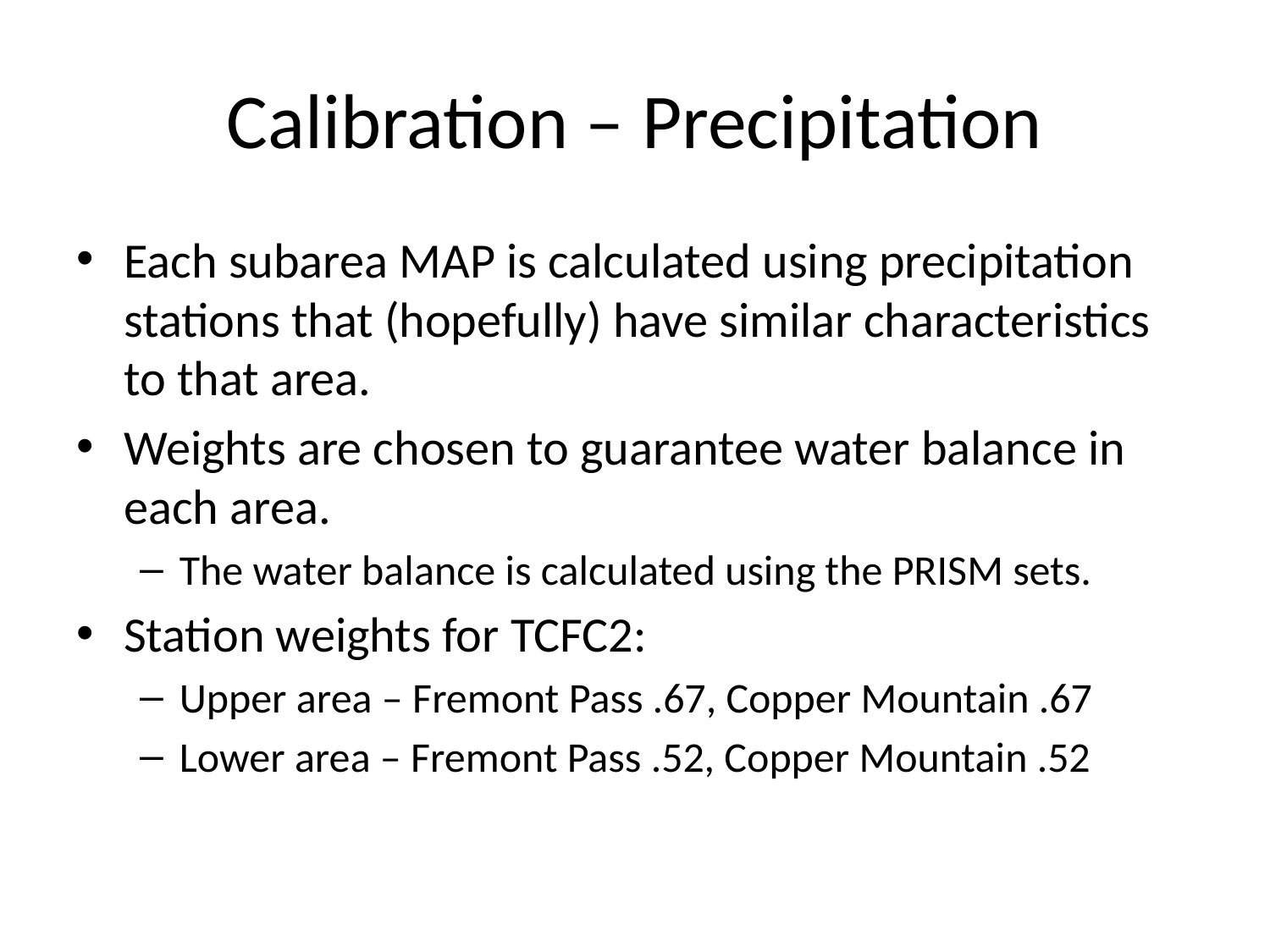

# Calibration – Precipitation
Each subarea MAP is calculated using precipitation stations that (hopefully) have similar characteristics to that area.
Weights are chosen to guarantee water balance in each area.
The water balance is calculated using the PRISM sets.
Station weights for TCFC2:
Upper area – Fremont Pass .67, Copper Mountain .67
Lower area – Fremont Pass .52, Copper Mountain .52